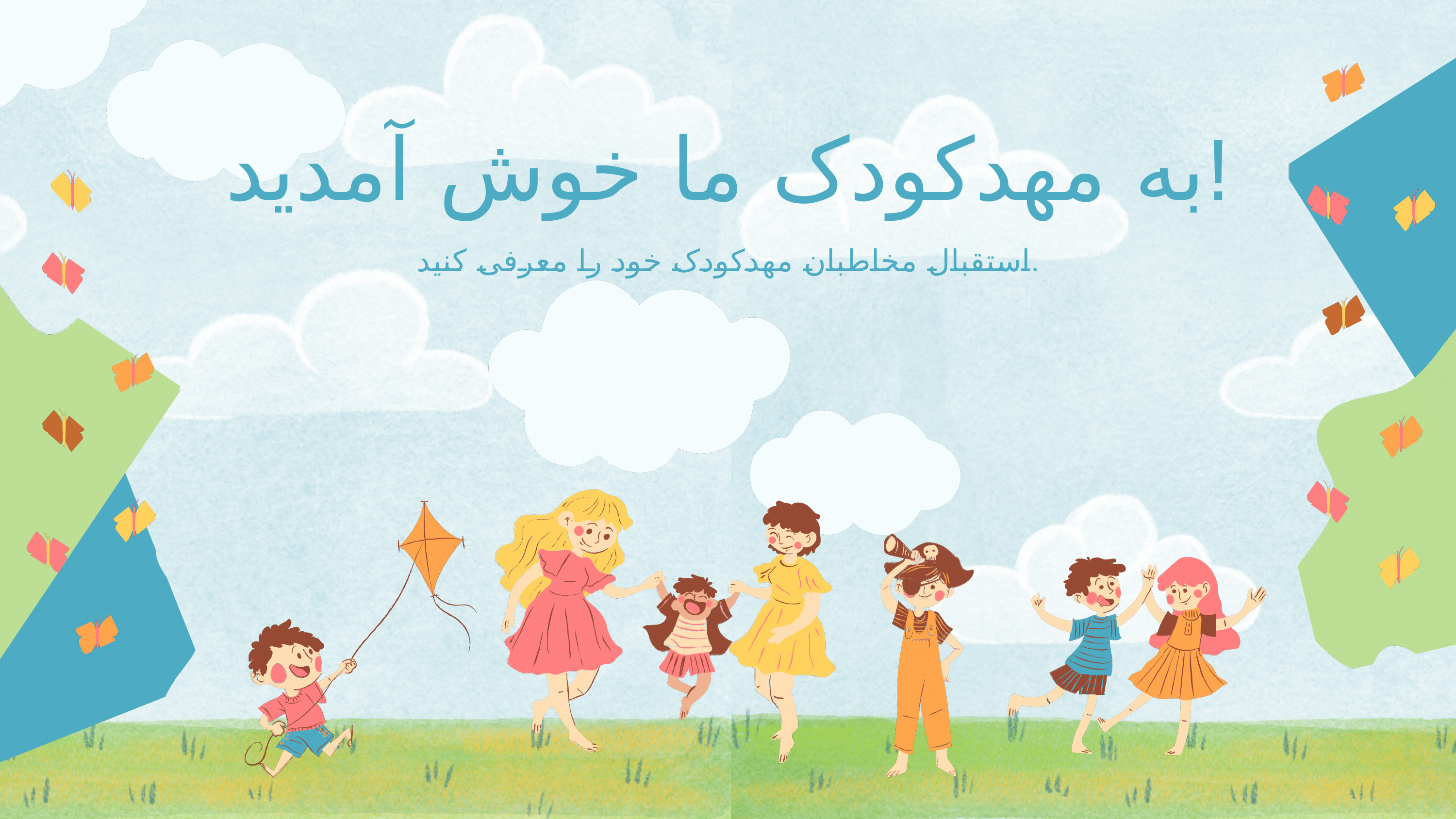

به مهدکودک ما خوش آمدید!

استقبال مخاطبان مهدکودک خود را معرفی کنید.